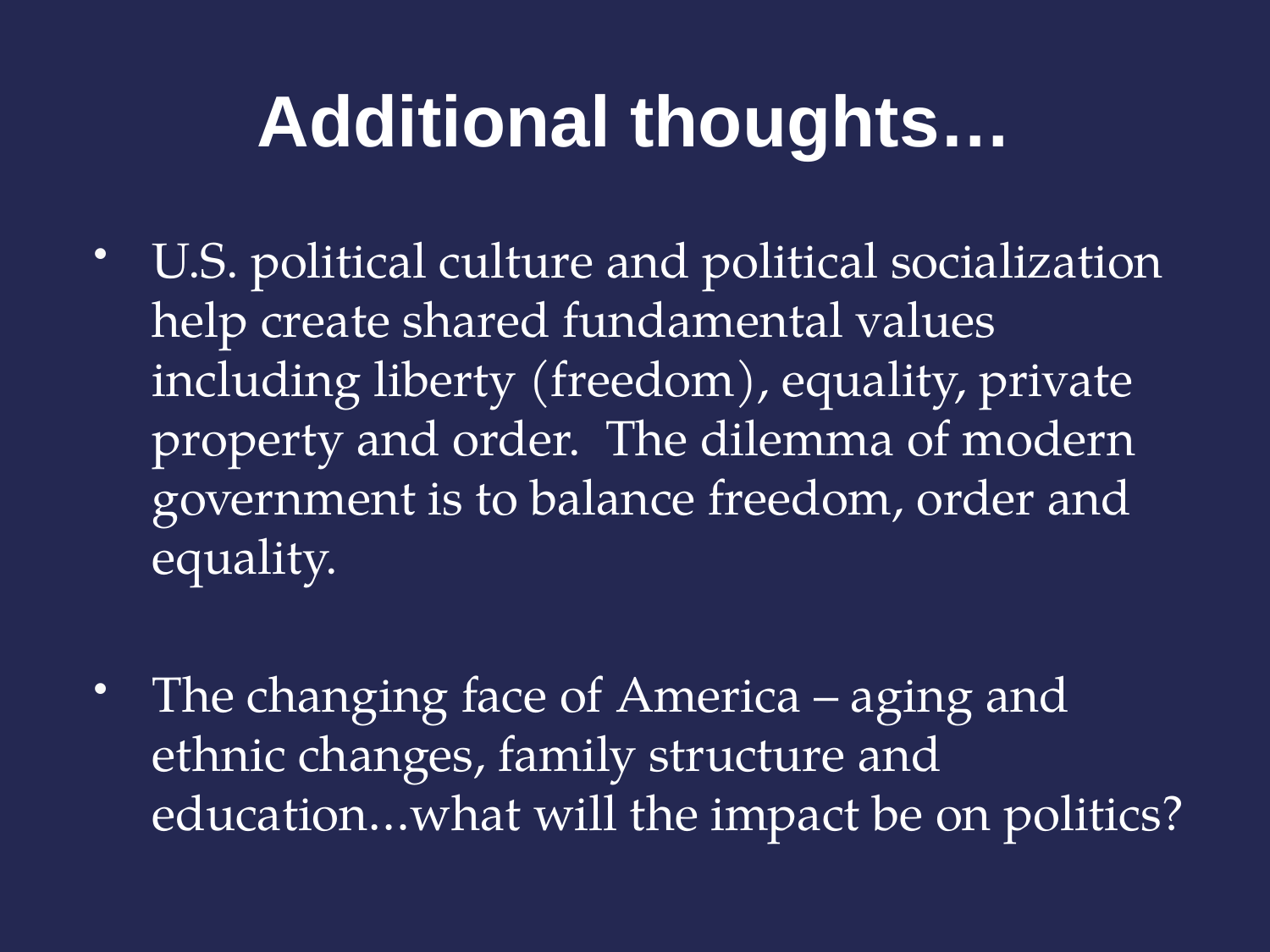

# Additional thoughts…
U.S. political culture and political socialization  help create shared fundamental values including liberty (freedom), equality, private property and order.  The dilemma of modern government is to balance freedom, order and equality.

The changing face of America – aging and ethnic changes, family structure and education…what will the impact be on politics?